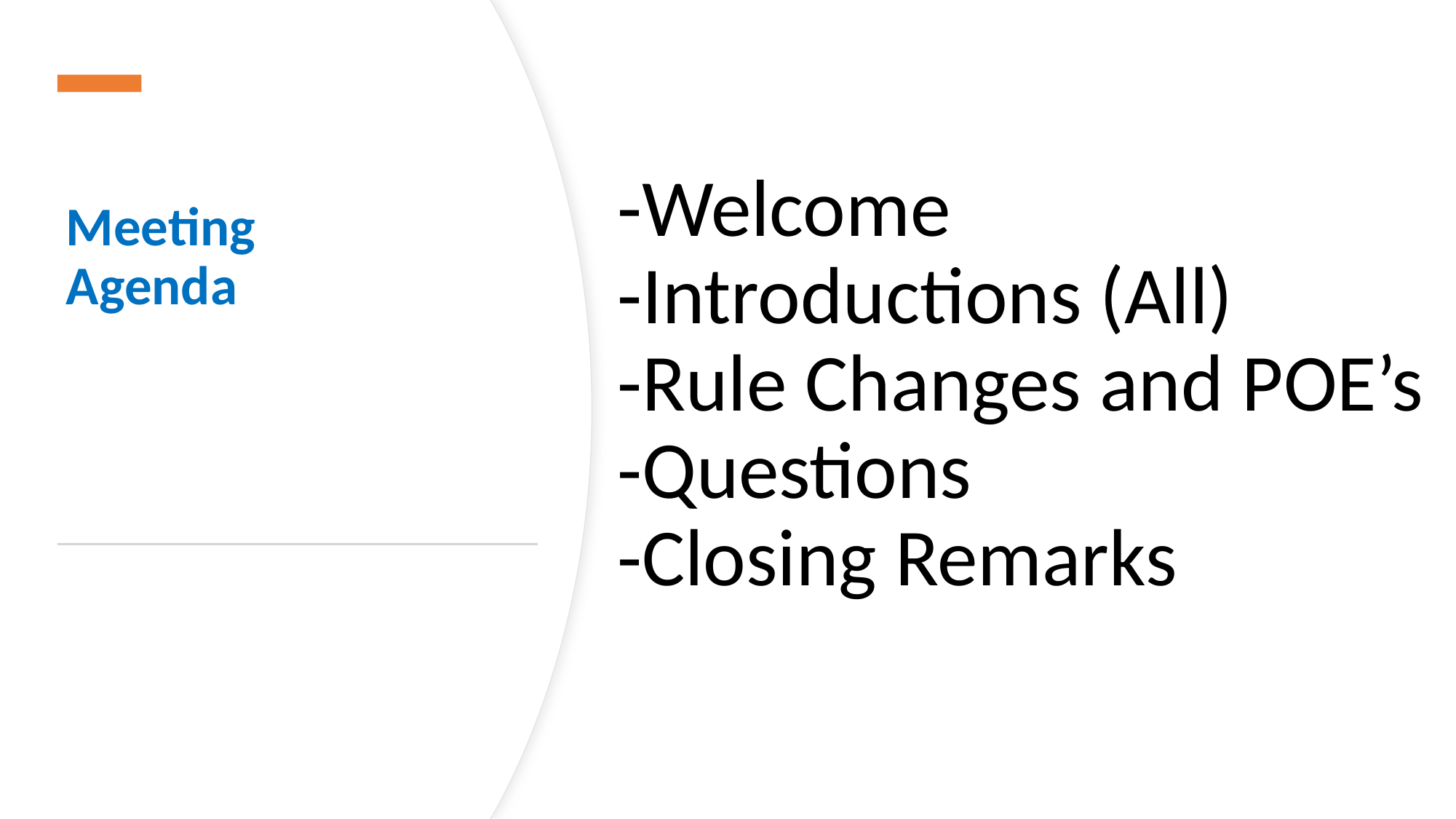

-Welcome
-Introductions (All)
-Rule Changes and POE’s
-Questions
-Closing Remarks
# Meeting Agenda